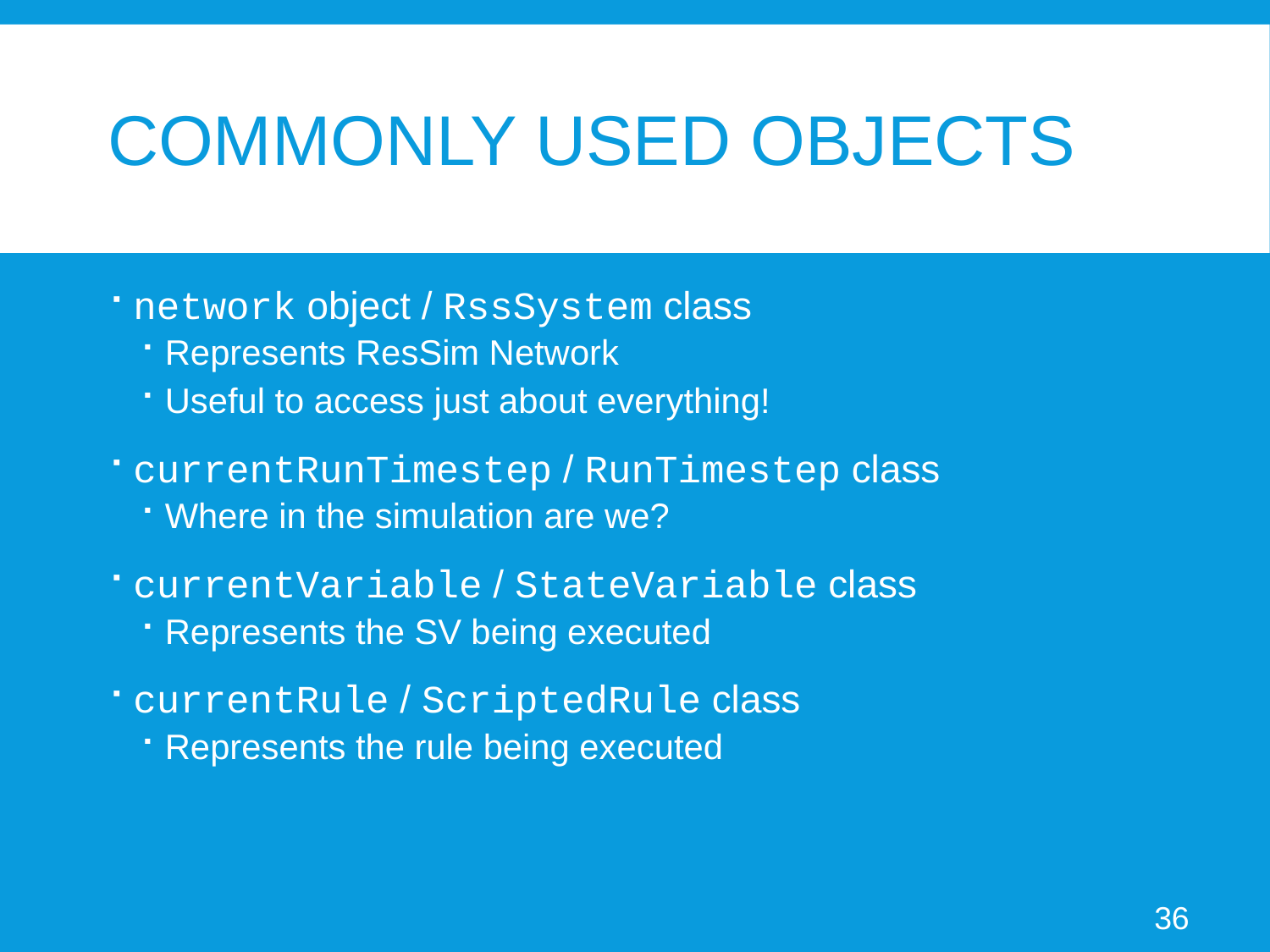

# Commonly used Objects
network object / RssSystem class
Represents ResSim Network
Useful to access just about everything!
currentRunTimestep / RunTimestep class
Where in the simulation are we?
currentVariable / StateVariable class
Represents the SV being executed
currentRule / ScriptedRule class
Represents the rule being executed

36